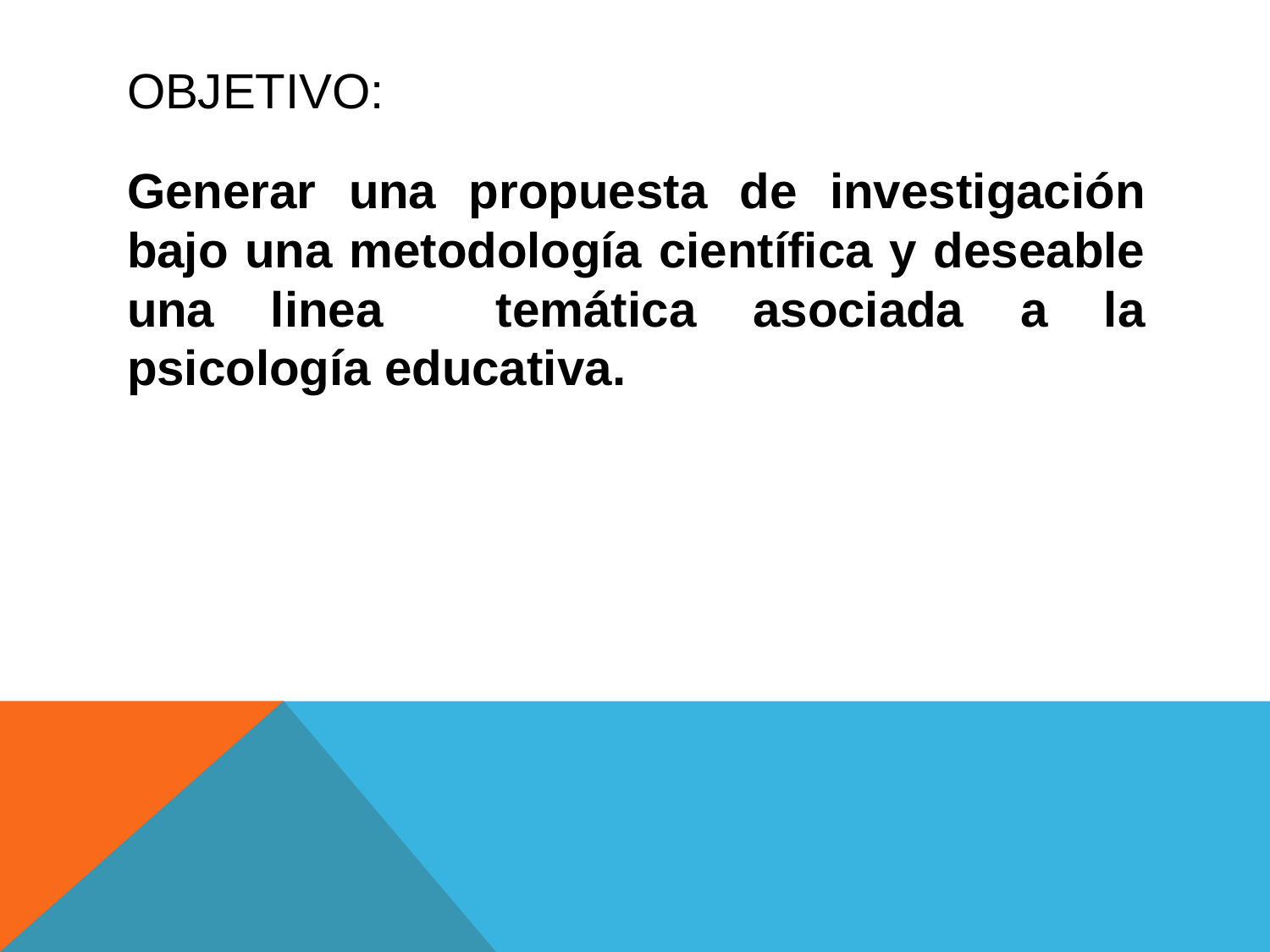

# Objetivo:
Generar una propuesta de investigación bajo una metodología científica y deseable una linea  temática asociada a la psicología educativa.